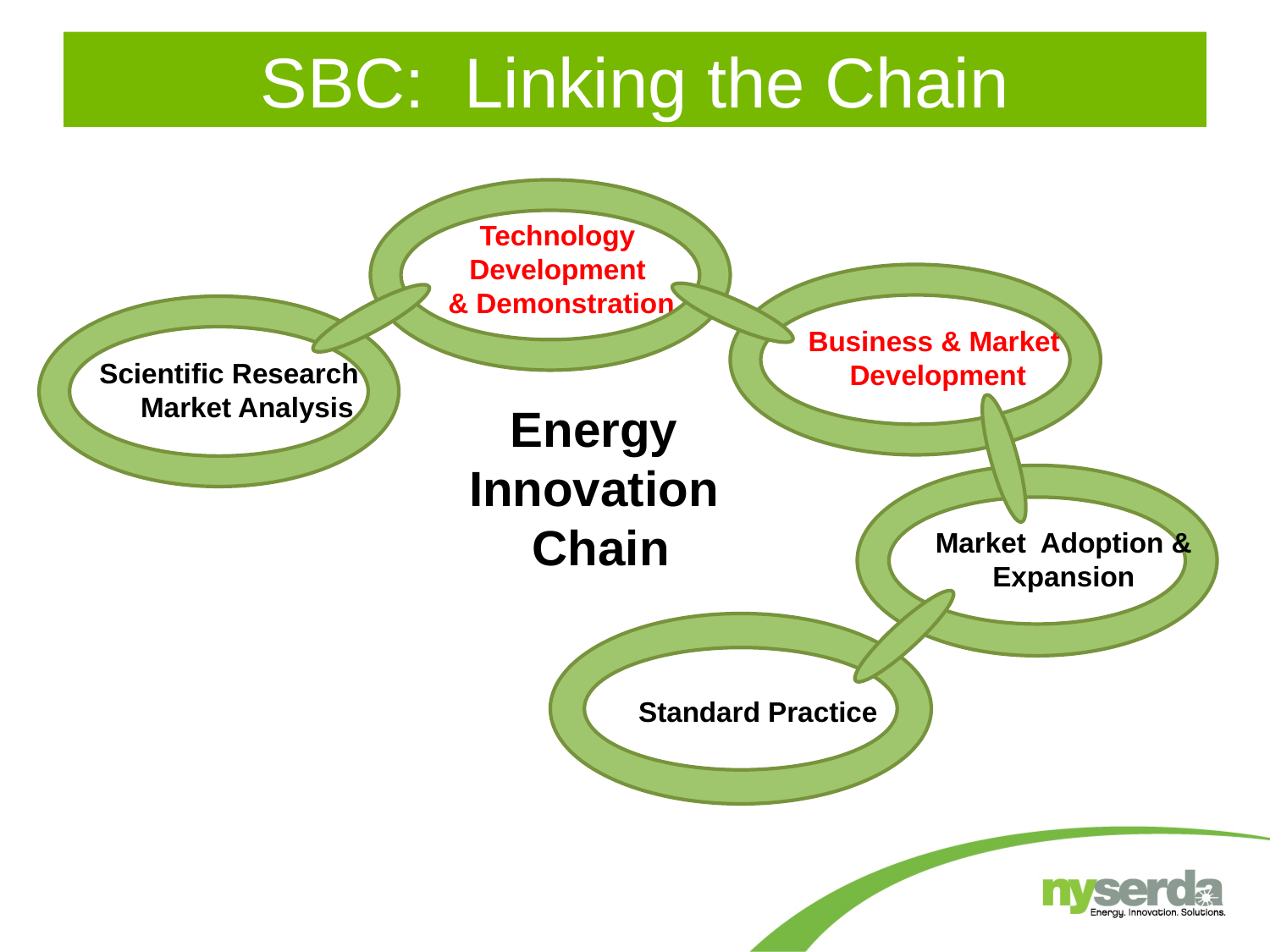

# SBC:  Linking the Chain

Technology
Development
& Demonstration

Business & Market
Development
Scientific Research &
Market Analysis
Energy
Innovation
Chain

Market  Adoption &
Expansion

Standard Practice